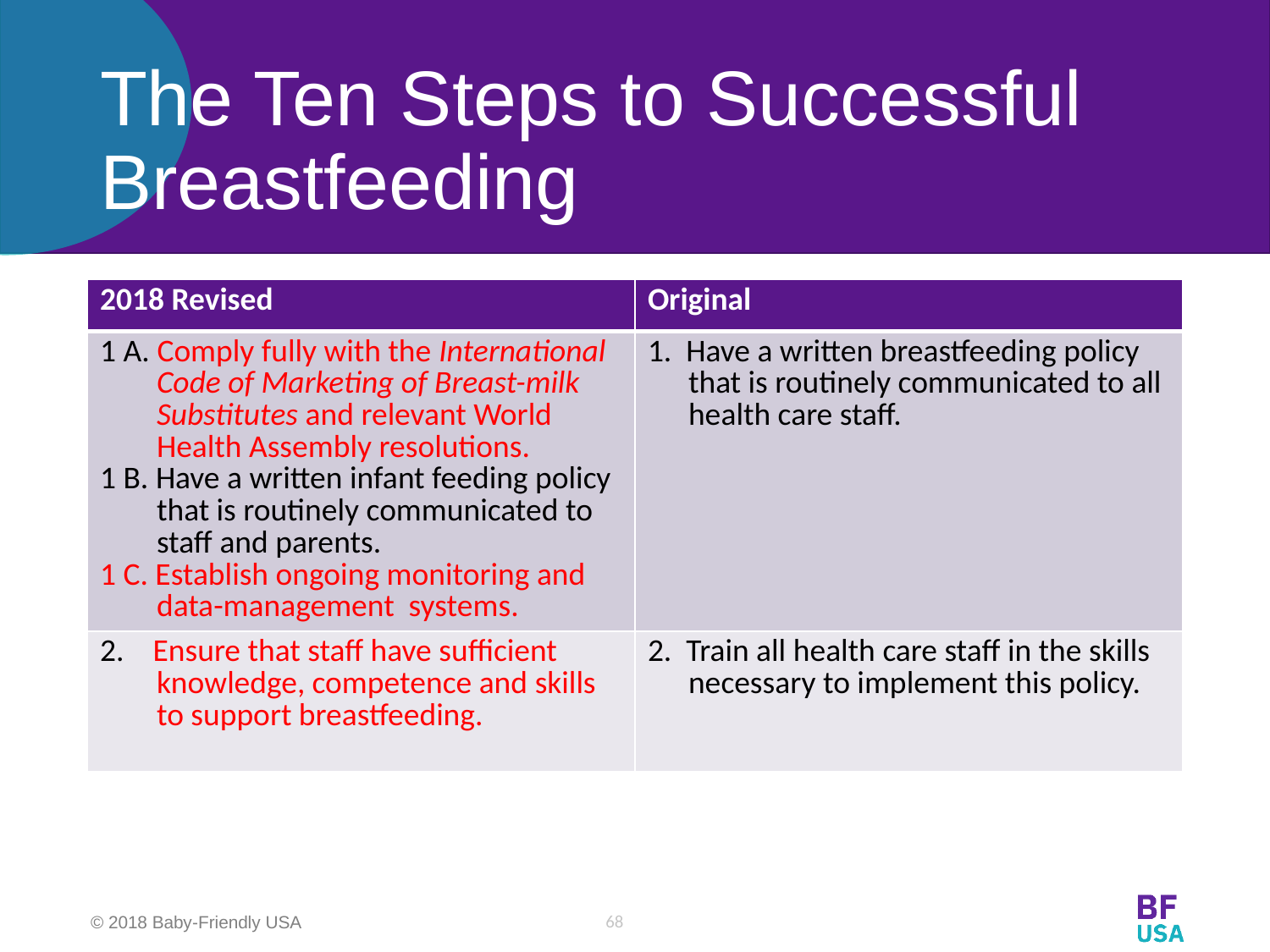

# The Ten Steps to Successful Breastfeeding
| 2018 Revised | Original |
| --- | --- |
| 1 A. Comply fully with the International Code of Marketing of Breast-milk Substitutes and relevant World Health Assembly resolutions. 1 B. Have a written infant feeding policy that is routinely communicated to staff and parents. 1 C. Establish ongoing monitoring and data-management systems. | 1. Have a written breastfeeding policy that is routinely communicated to all health care staff. |
| 2. Ensure that staff have sufficient knowledge, competence and skills to support breastfeeding. | 2. Train all health care staff in the skills necessary to implement this policy. |
68